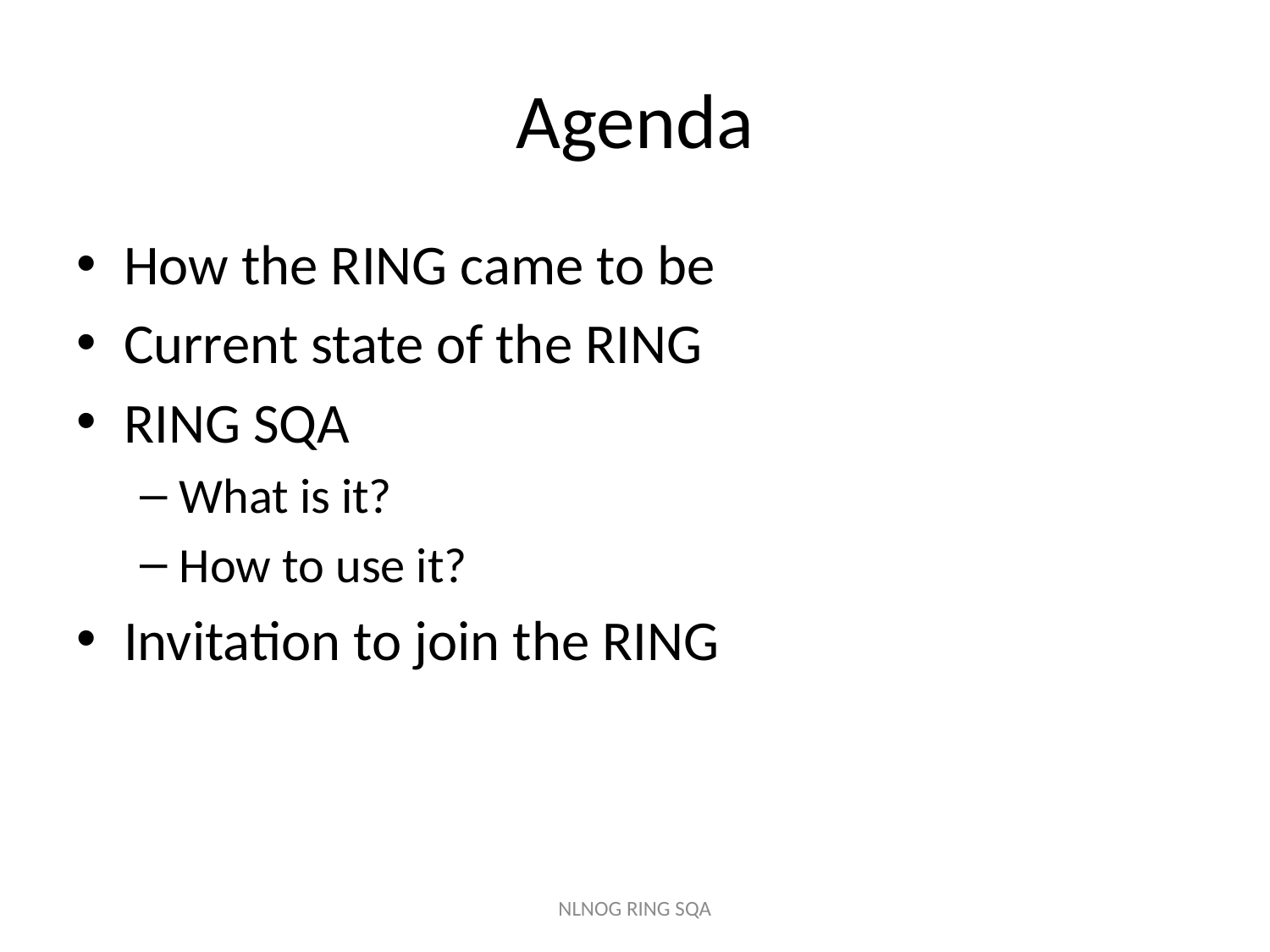

# Agenda
How the RING came to be
Current state of the RING
RING SQA
What is it?
How to use it?
Invitation to join the RING

NLNOG RING SQA